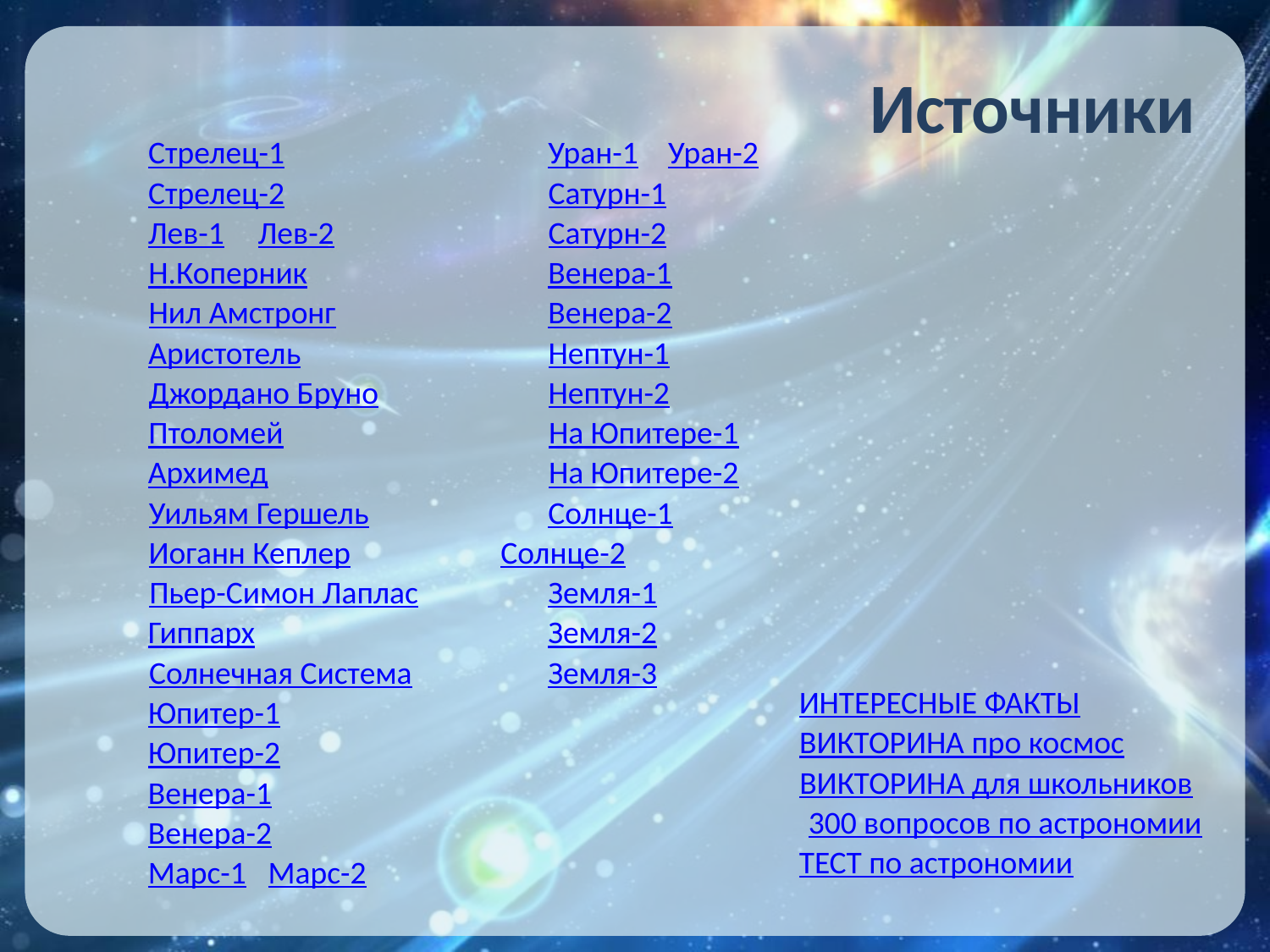

Источники
Стрелец-1
Уран-1
Уран-2
Стрелец-2
Сатурн-1
Лев-1
Лев-2
Сатурн-2
Н.Коперник
Венера-1
Нил Амстронг
Венера-2
Аристотель
Нептун-1
Джордано Бруно
Нептун-2

Птоломей
На Юпитере-1
Архимед
На Юпитере-2
Уильям Гершель
Солнце-1
Иоганн Кеплер
Солнце-2
Пьер-Симон Лаплас
Земля-1
Гиппарх
Земля-2
Солнечная Система
Земля-3
ИНТЕРЕСНЫЕ ФАКТЫ
Юпитер-1
ВИКТОРИНА про космос
Юпитер-2
ВИКТОРИНА для школьников
Венера-1
300 вопросов по астрономии
Венера-2
ТЕСТ по астрономии
Марс-1
Марс-2